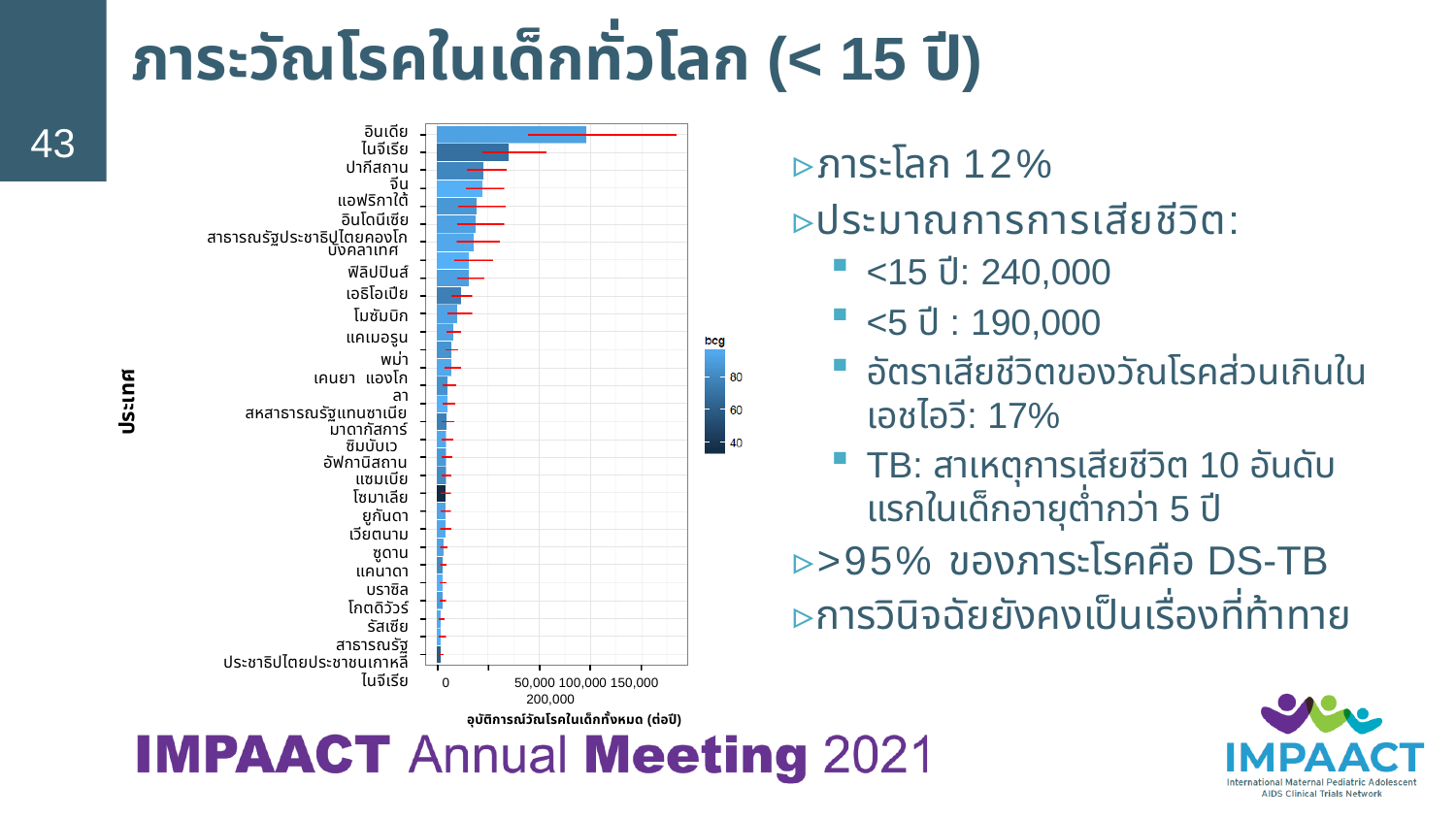

# ภาระวัณโรคในเด็กทั่วโลก (< 15 ปี)

43
อินเดีย ไนจีเรียปากีสถาน
จีน
แอฟริกาใต้
อินโดนีเซีย
สาธารณรัฐประชาธิปไตยคองโก
บังคลาเทศ
ฟิลิปปินส์
เอธิโอเปีย
โมซัมบิก
แคเมอรูน
พม่า
เคนยา  แองโกลา
สหสาธารณรัฐแทนซาเนีย
มาดากัสการ์
ซิมบับเว
อัฟกานิสถาน
แซมเบีย
โซมาเลีย
ยูกันดา
  เวียตนาม
ซูดาน
แคนาดา
บราซิล
โกตดิวัวร์
รัสเซีย
สาธารณรัฐประชาธิปไตยประชาชนเกาหลี
ไนจีเรีย

▹ภาระโลก 12%
▹ประมาณการการเสียชีวิต:
<15 ปี: 240,000
<5 ปี : 190,000
อัตราเสียชีวิตของวัณโรคส่วนเกินในเอชไอวี: 17%
TB: สาเหตุการเสียชีวิต 10 อันดับแรกในเด็กอายุต่ำกว่า 5 ปี
▹>95% ของภาระโรคคือ DS-TB
▹การวินิจฉัยยังคงเป็นเรื่องที่ท้าทาย
ประเทศ

0	50,000 100,000 150,000 200,000
อุบัติการณ์วัณโรคในเด็กทั้งหมด (ต่อปี)